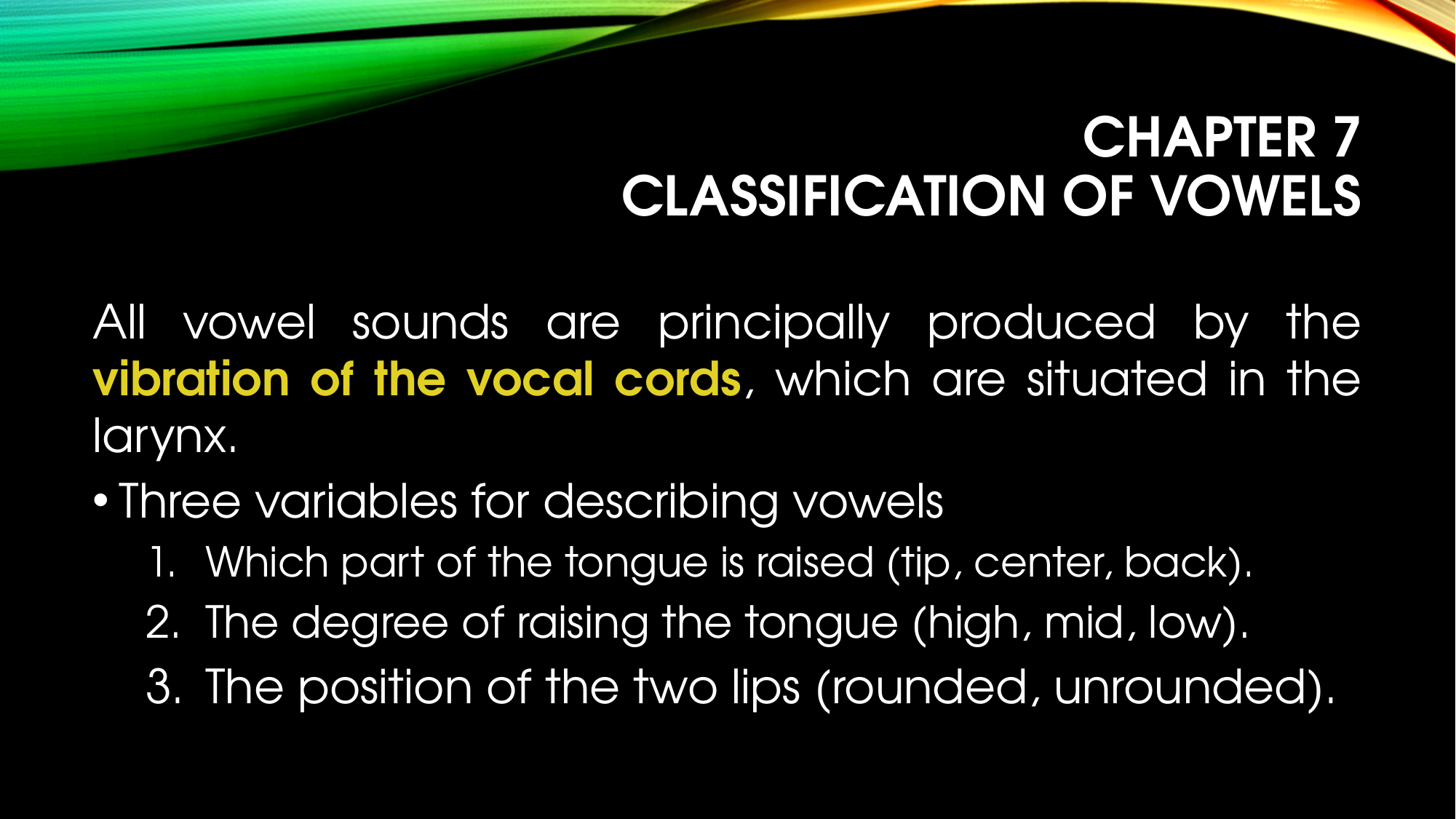

# CHAPTER 7 Classification of Vowels
All vowel sounds are principally produced by the vibration of the vocal cords, which are situated in the larynx.
Three variables for describing vowels
Which part of the tongue is raised (tip, center, back).
The degree of raising the tongue (high, mid, low).
The position of the two lips (rounded, unrounded).